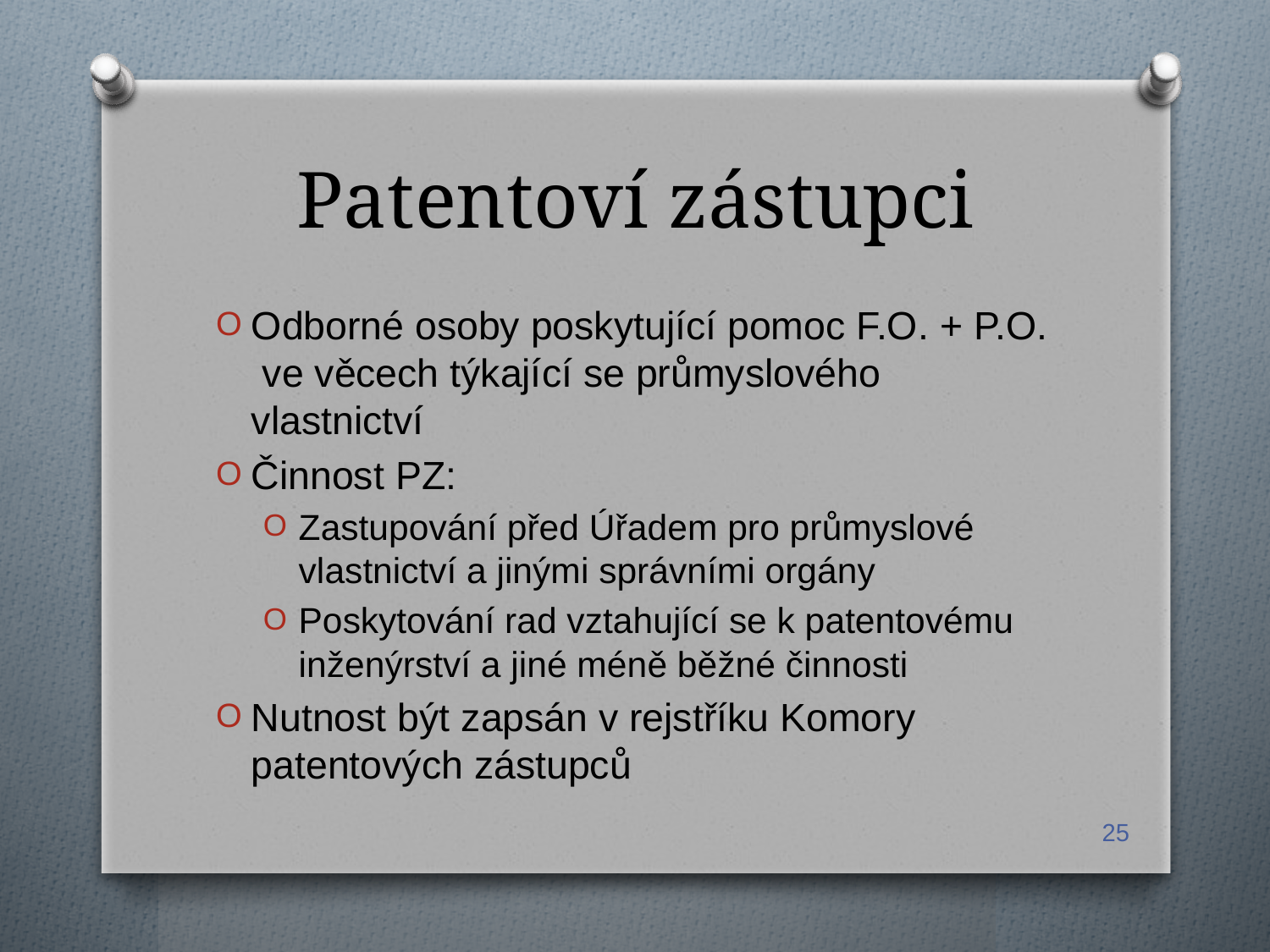

# Patentoví zástupci
Odborné osoby poskytující pomoc F.O. + P.O.  ve věcech týkající se průmyslového vlastnictví
Činnost PZ:
Zastupování před Úřadem pro průmyslové vlastnictví a jinými správními orgány
Poskytování rad vztahující se k patentovému inženýrství a jiné méně běžné činnosti
Nutnost být zapsán v rejstříku Komory patentových zástupců
25